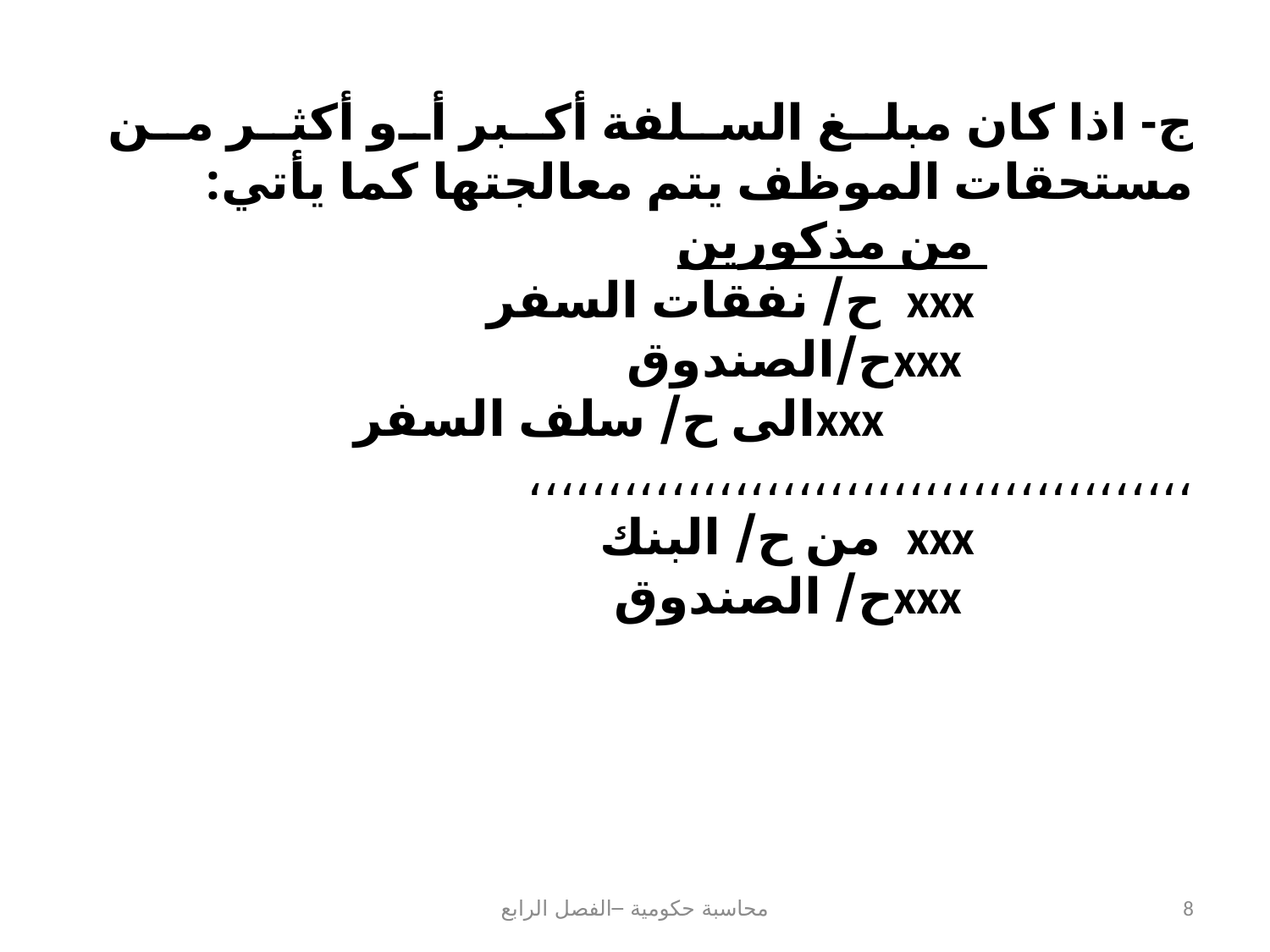

ج- اذا كان مبلغ السلفة أكبر أو أكثر من مستحقات الموظف يتم معالجتها كما يأتي:
                 من مذكورين
                 xxx  ح/ نفقات السفر
                  xxxح/الصندوق
                        xxxالى ح/ سلف السفر
،،،،،،،،،،،،،،،،،،،،،،،،،،،،،،،،،،،،،،،،،،
                 xxx  من ح/ البنك
                  xxxح/ الصندوق

محاسبة حكومية –الفصل الرابع
8